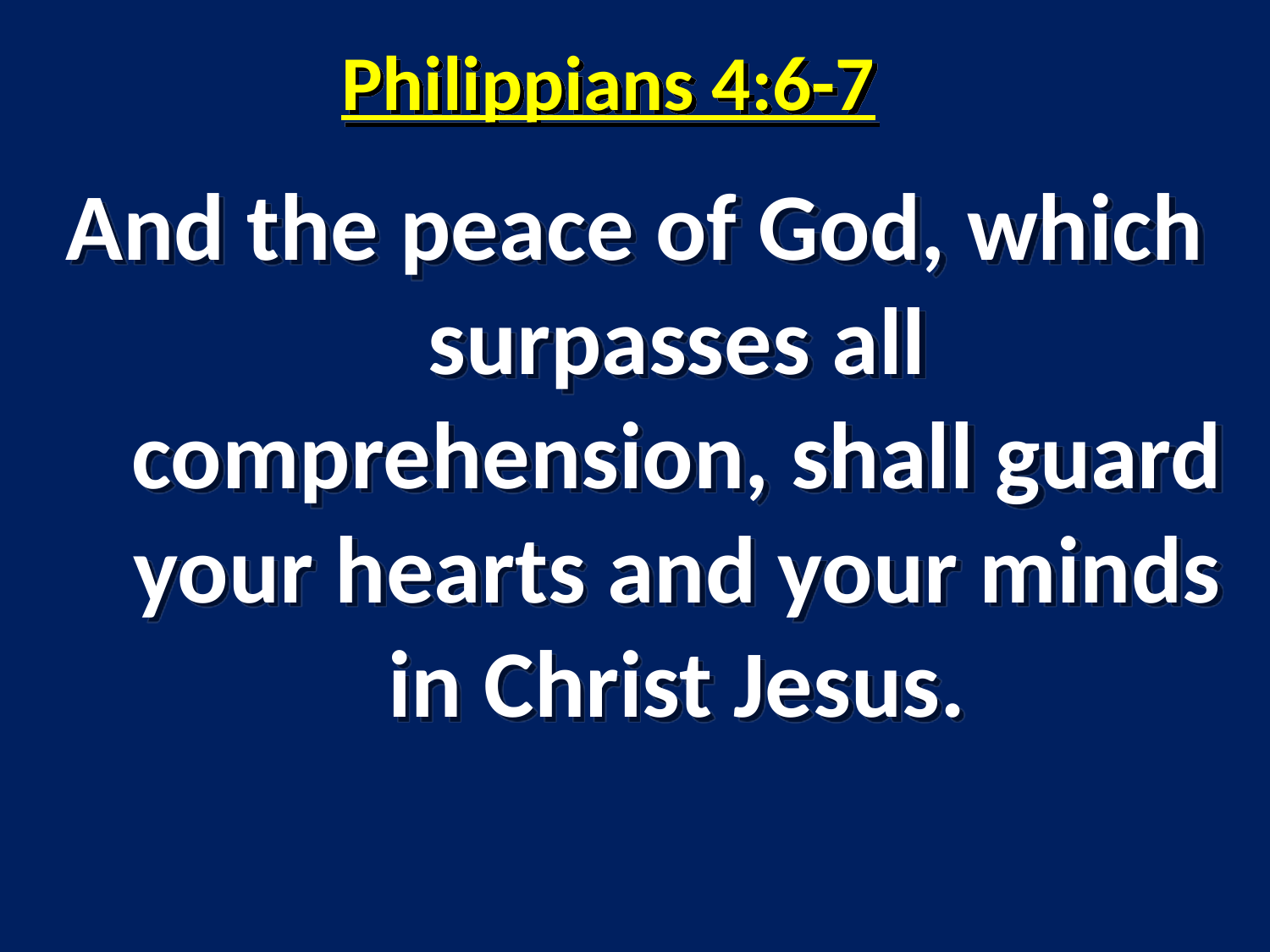

# Philippians 4:6-7

And the peace of God, which surpasses all comprehension, shall guard your hearts and your minds in Christ Jesus.